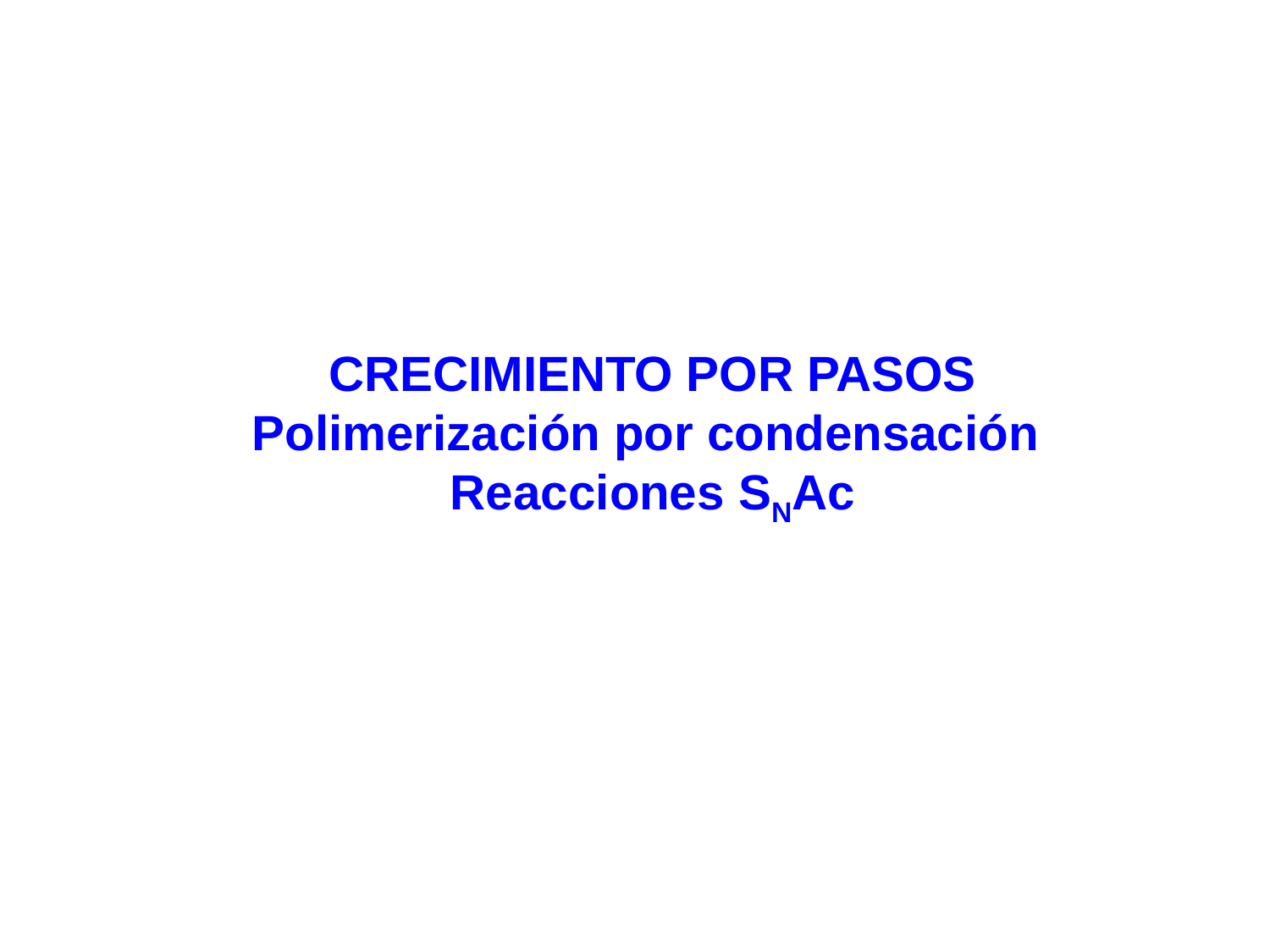

CRECIMIENTO POR PASOS
Polimerización por condensación
Reacciones SNAc